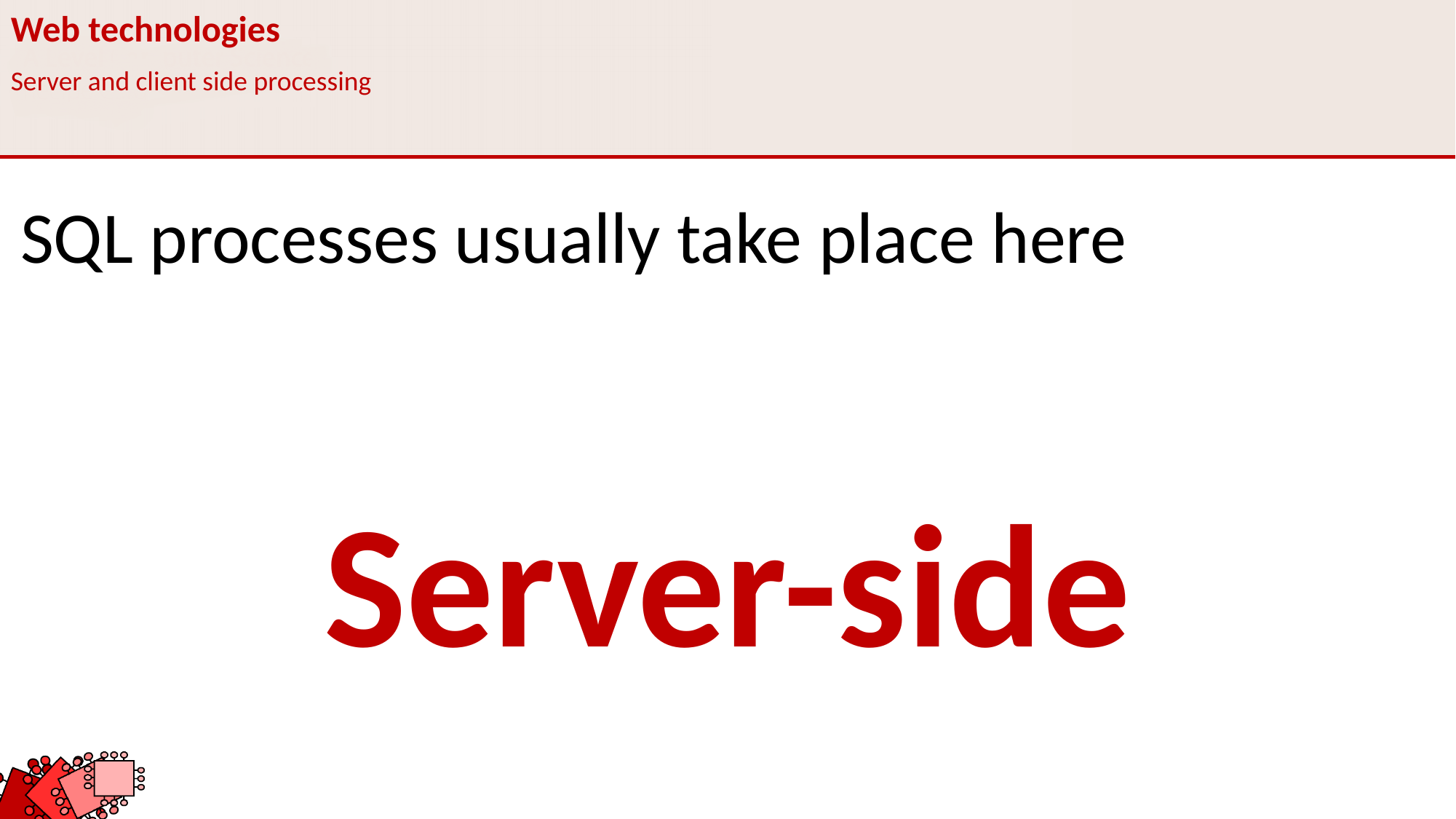

Web technologies
Server and client side processing
SQL processes usually take place here

Server-side